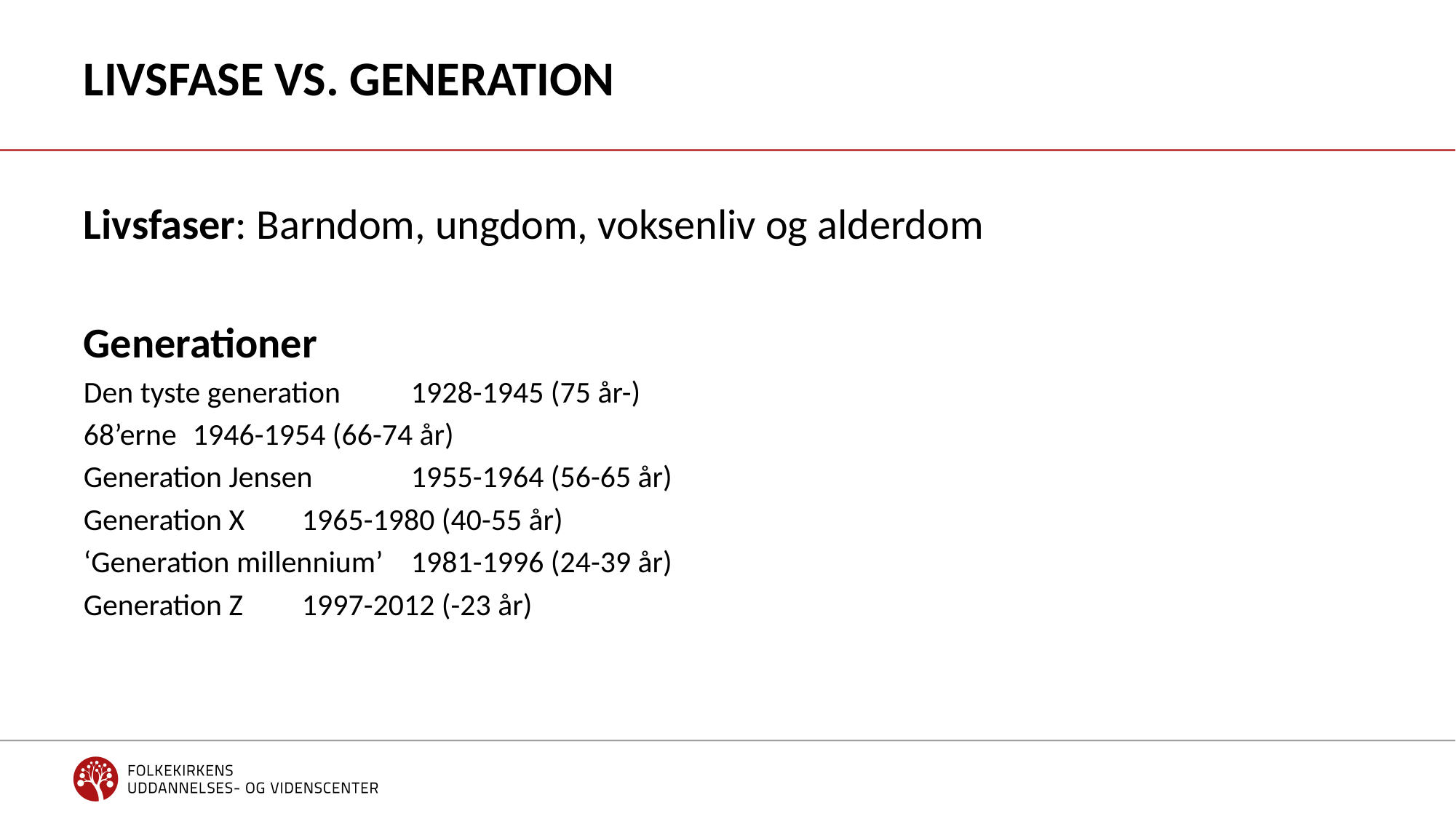

# Livsfase vs. generation
Livsfaser: Barndom, ungdom, voksenliv og alderdom

Generationer
Den tyste generation 	1928-1945 (75 år-)
68’erne 	1946-1954 (66-74 år)
Generation Jensen 	1955-1964 (56-65 år)
Generation X 	1965-1980 (40-55 år)
‘Generation millennium’ 	1981-1996 (24-39 år)
Generation Z 	1997-2012 (-23 år)